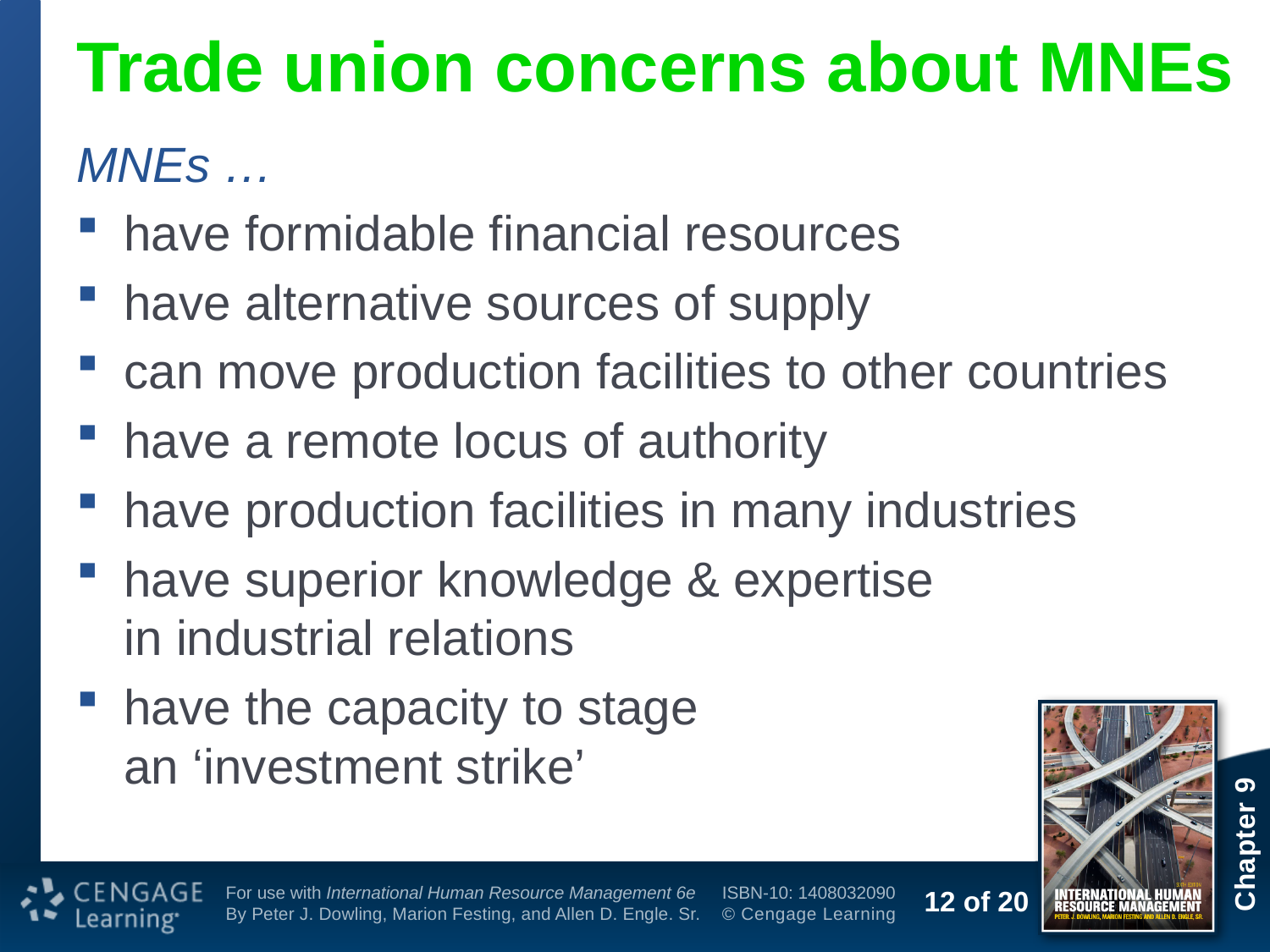

# Trade union concerns about MNEs
MNEs …
have formidable financial resources
have alternative sources of supply
can move production facilities to other countries
have a remote locus of authority
have production facilities in many industries
have superior knowledge & expertise
in industrial relations
have the capacity to stage
an ‘investment strike’